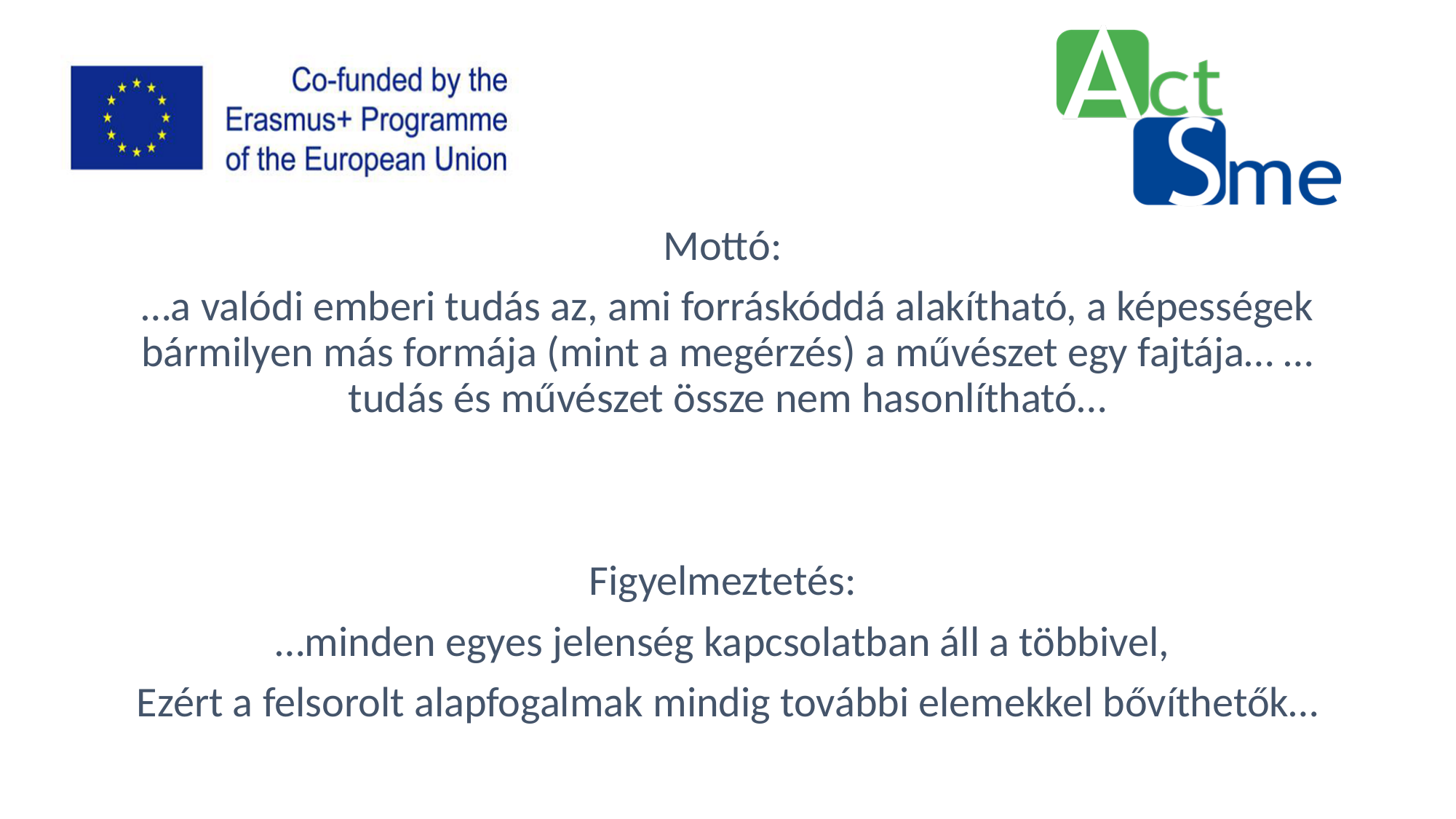

Mottó:
…a valódi emberi tudás az, ami forráskóddá alakítható, a képességek bármilyen más formája (mint a megérzés) a művészet egy fajtája… …tudás és művészet össze nem hasonlítható…

Figyelmeztetés:
…minden egyes jelenség kapcsolatban áll a többivel,
Ezért a felsorolt alapfogalmak mindig további elemekkel bővíthetők…